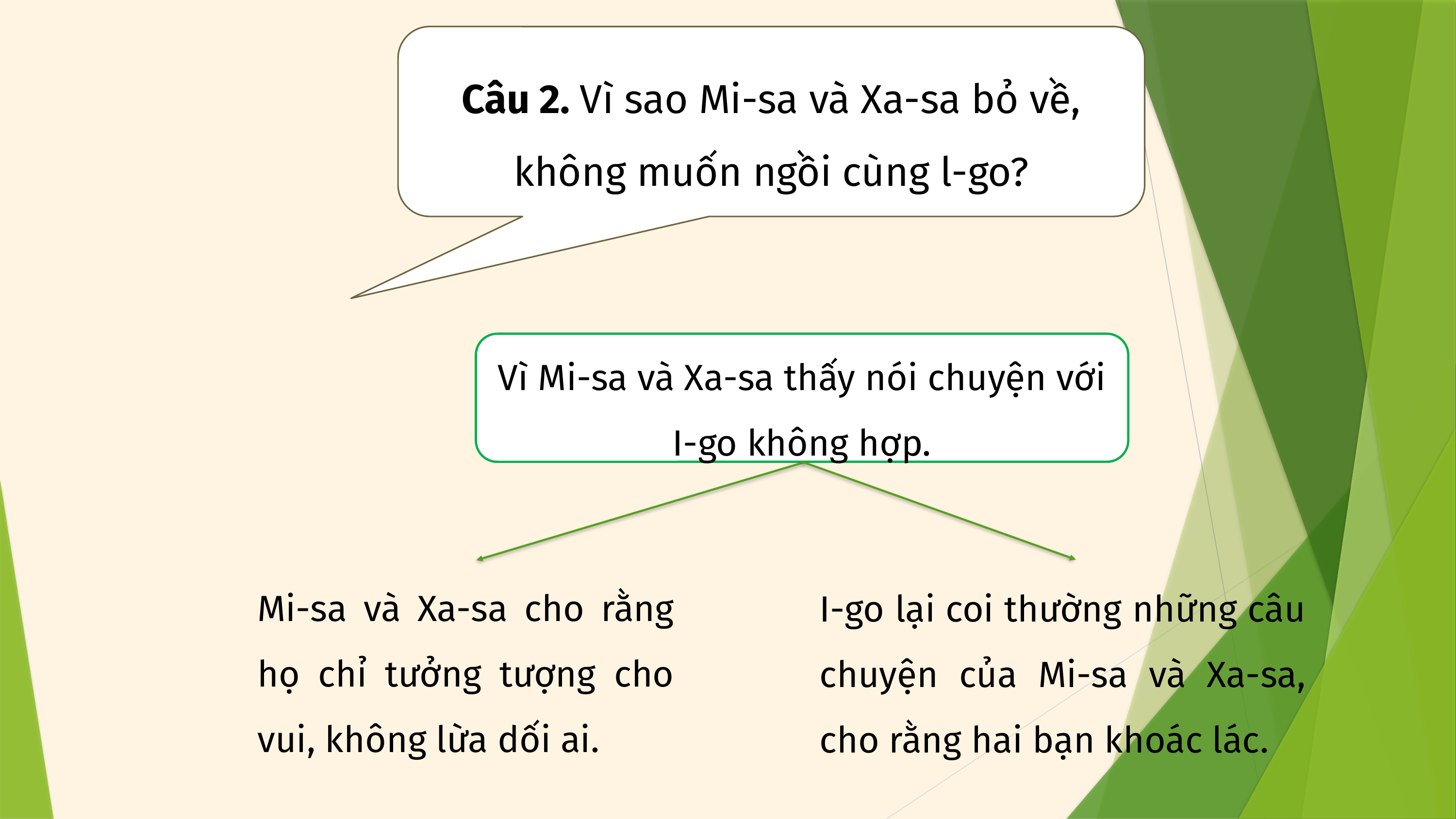

Câu 2. Vì sao Mi-sa và Xa-sa bỏ về, không muốn ngồi cùng l-go?
Vì Mi-sa và Xa-sa thấy nói chuyện với I-go không hợp.
Mi-sa và Xa-sa cho rằng họ chỉ tưởng tượng cho vui, không lừa dối ai.
I-go lại coi thường những câu chuyện của Mi-sa và Xa-sa, cho rằng hai bạn khoác lác.